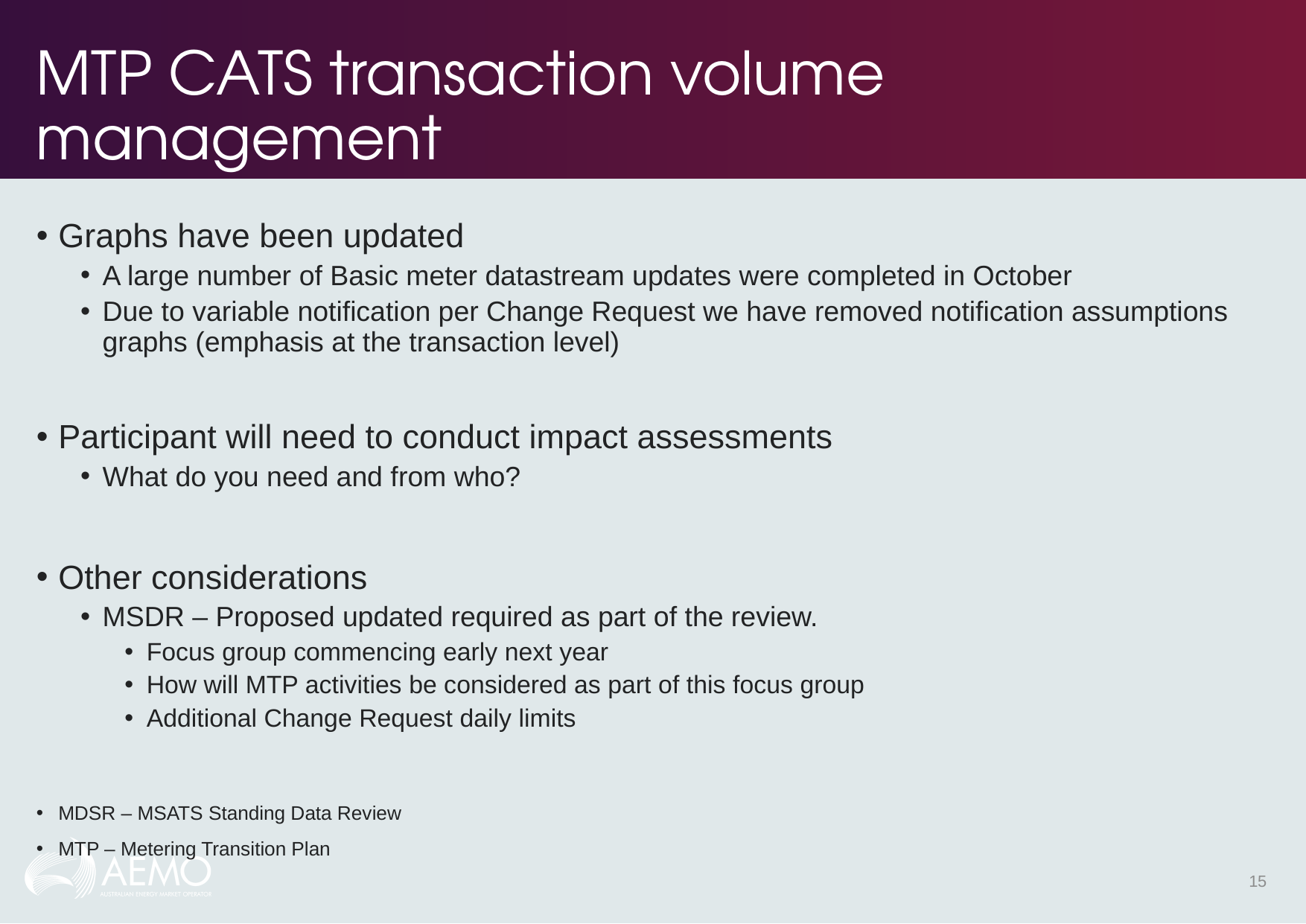

# MTP CATS transaction volume management
Graphs have been updated
A large number of Basic meter datastream updates were completed in October
Due to variable notification per Change Request we have removed notification assumptions graphs (emphasis at the transaction level)

Participant will need to conduct impact assessments
What do you need and from who?

Other considerations
MSDR – Proposed updated required as part of the review.
Focus group commencing early next year
How will MTP activities be considered as part of this focus group
Additional Change Request daily limits

MDSR – MSATS Standing Data Review
MTP – Metering Transition Plan
15